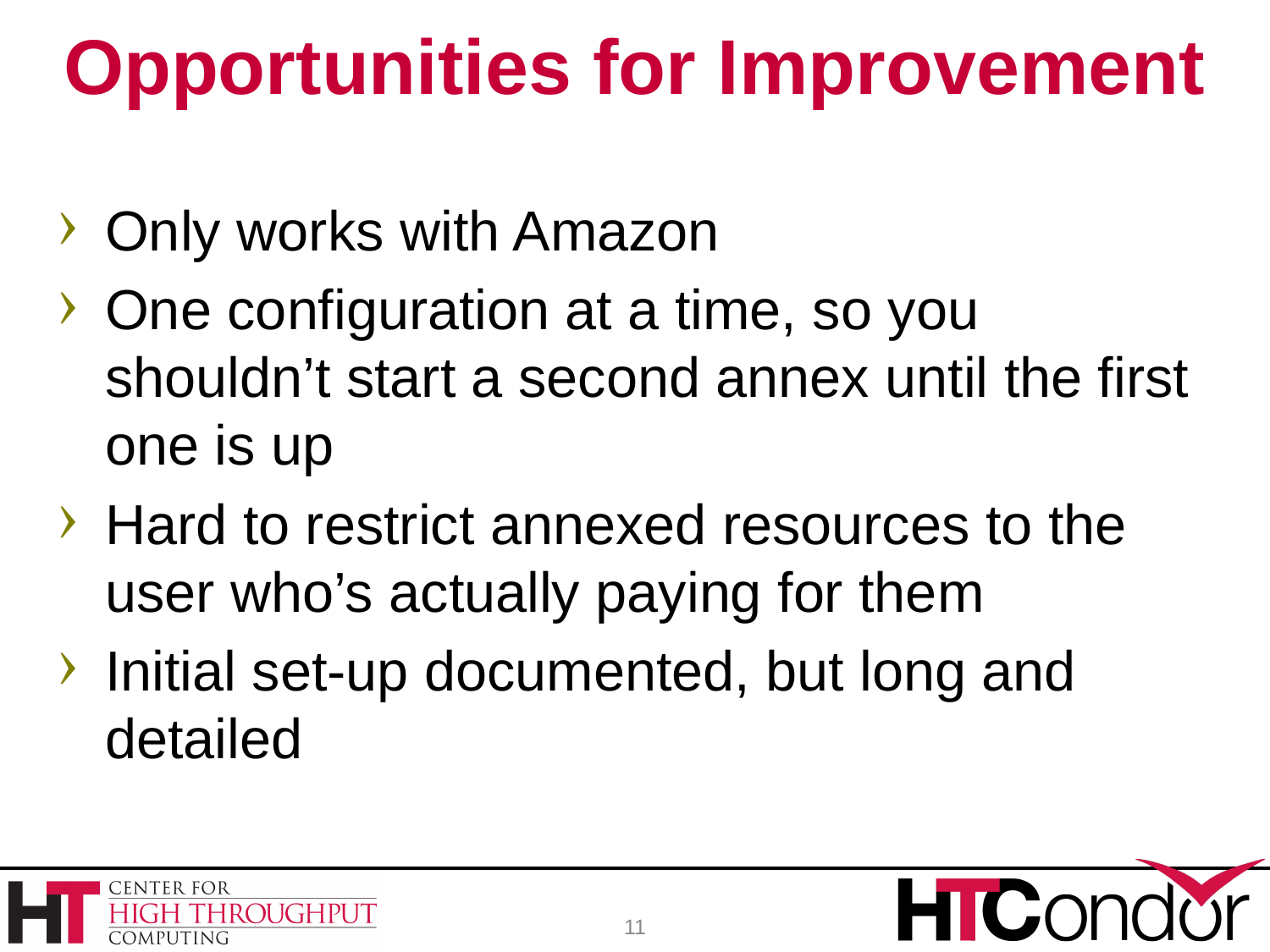

# Opportunities for Improvement
Only works with Amazon
One configuration at a time, so you shouldn’t start a second annex until the first one is up
Hard to restrict annexed resources to the user who’s actually paying for them
Initial set-up documented, but long and detailed
11